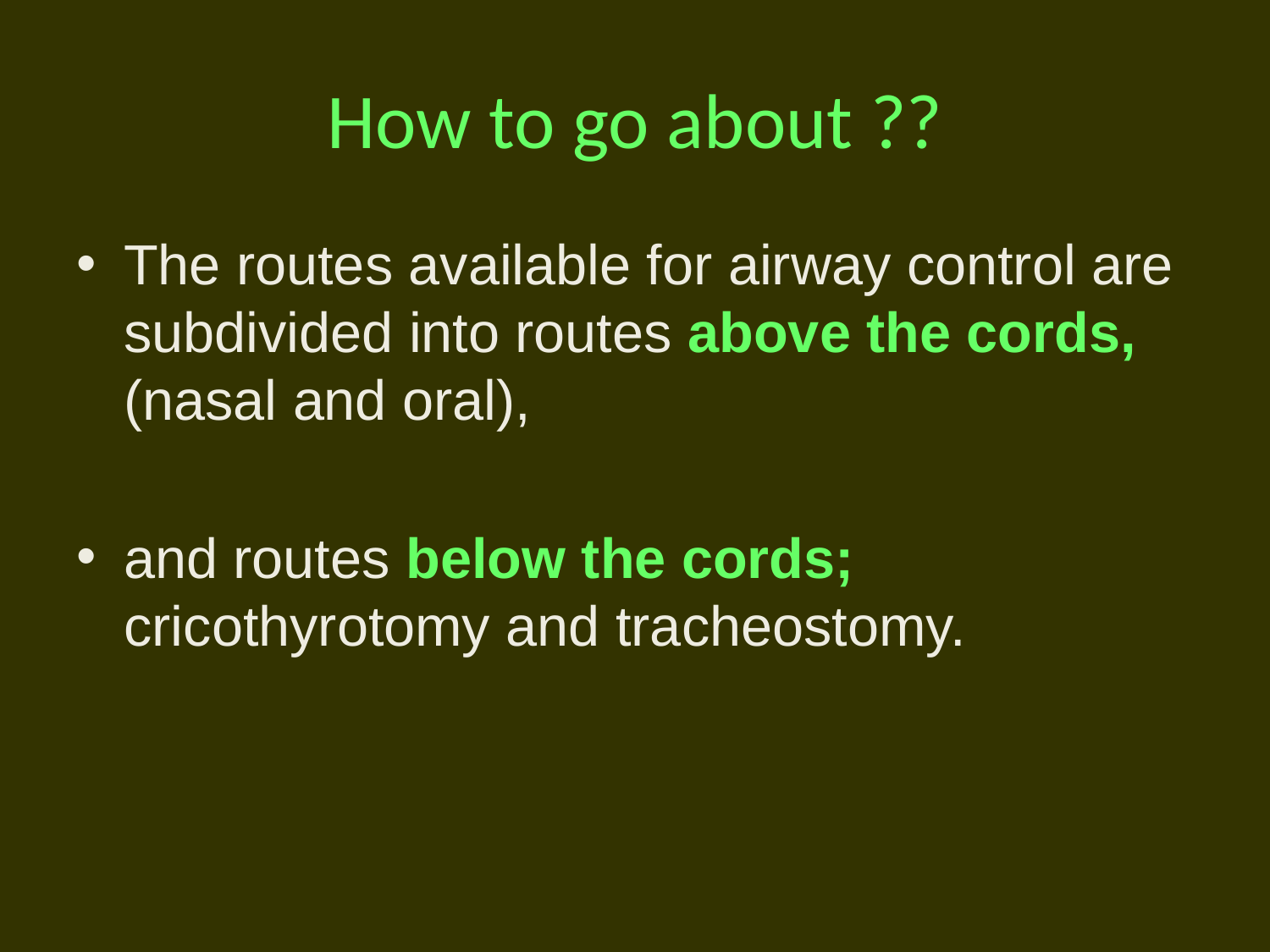

# How to go about ??
The routes available for airway control are subdivided into routes above the cords, (nasal and oral),

and routes below the cords; cricothyrotomy and tracheostomy.